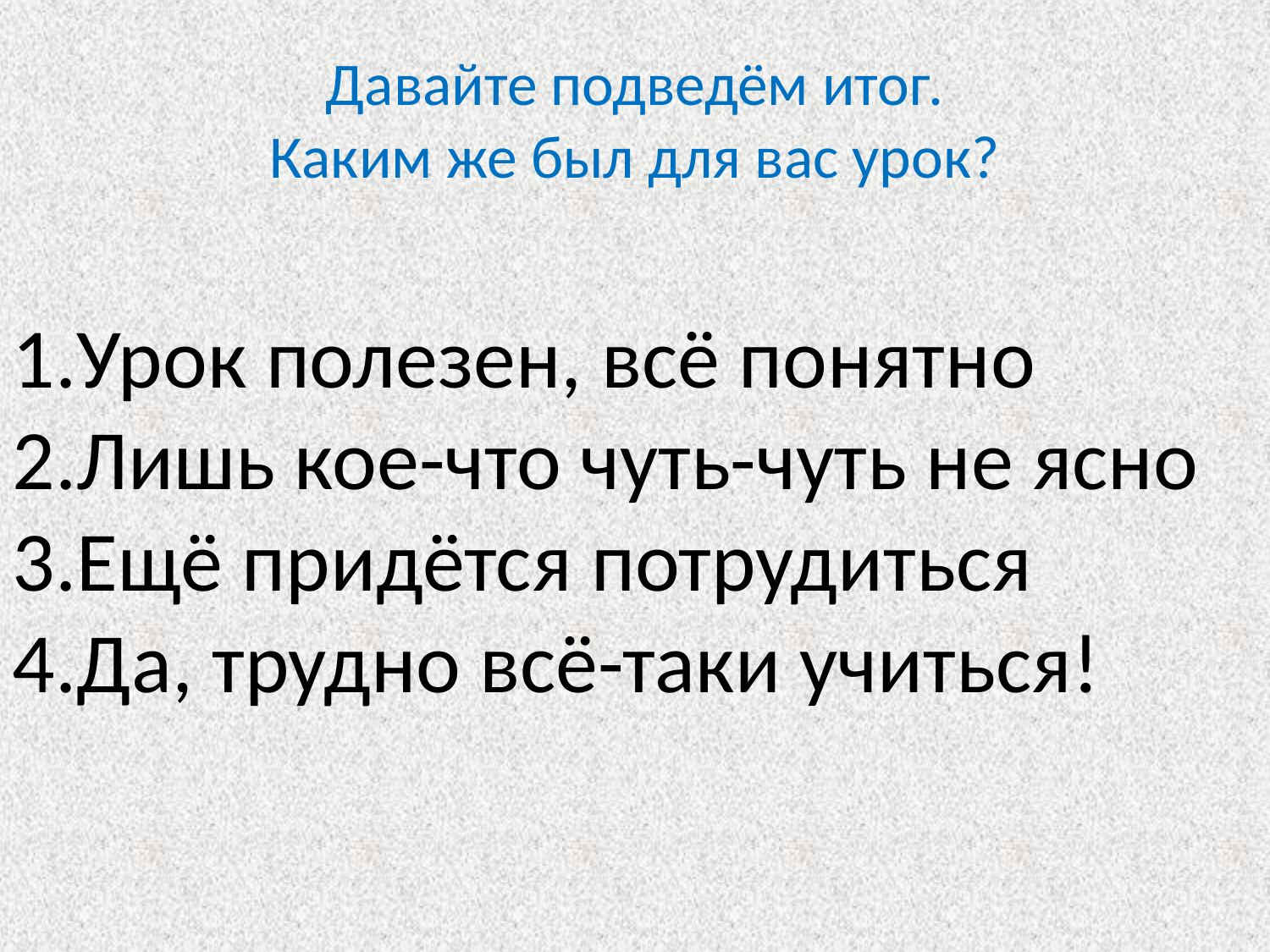

# Давайте подведём итог. Каким же был для вас урок?
Урок полезен, всё понятно
Лишь кое-что чуть-чуть не ясно
Ещё придётся потрудиться
Да, трудно всё-таки учиться!